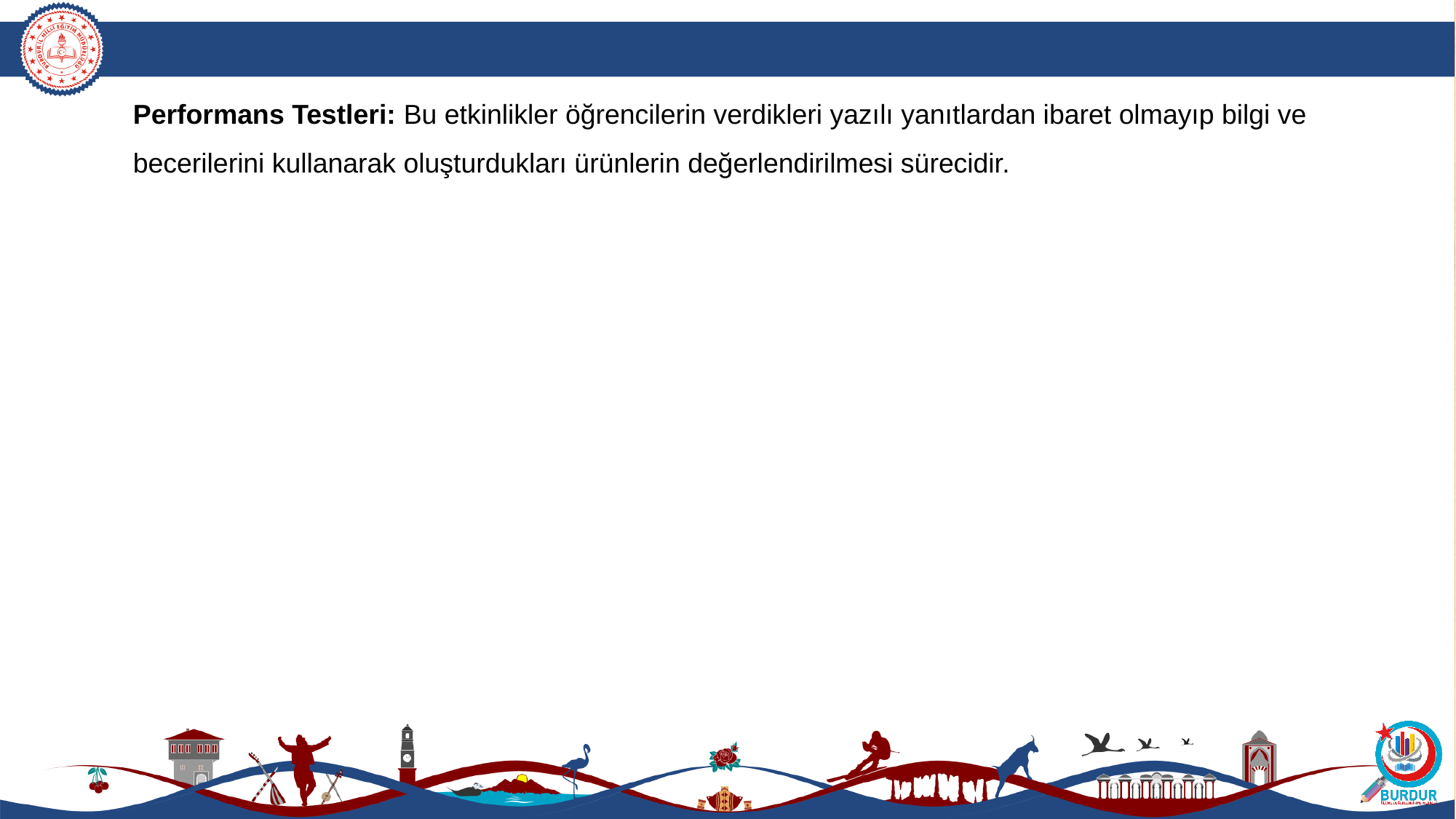

Performans Testleri: Bu etkinlikler öğrencilerin verdikleri yazılı yanıtlardan ibaret olmayıp bilgi ve becerilerini kullanarak oluşturdukları ürünlerin değerlendirilmesi sürecidir.